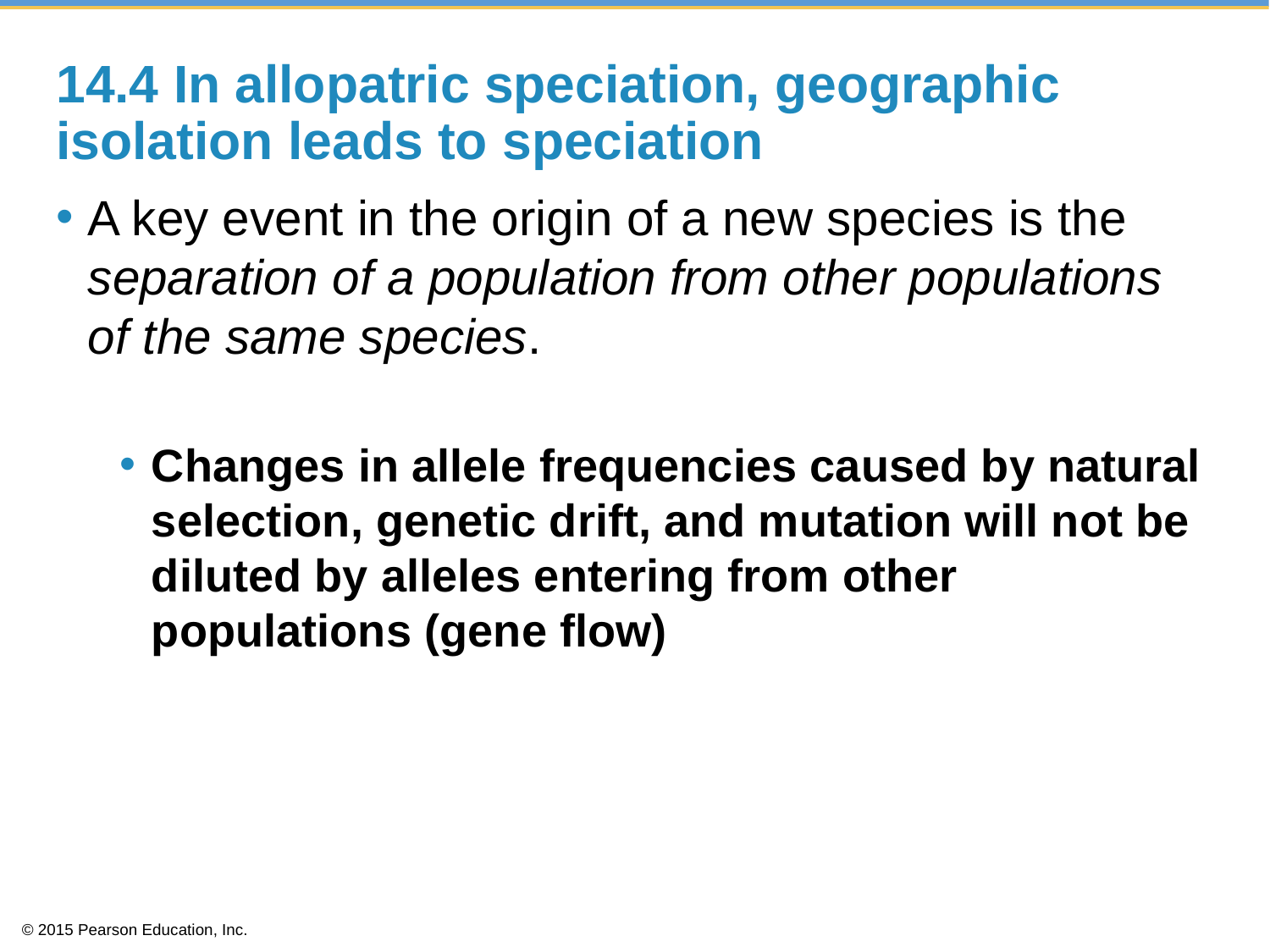

# 14.4 In allopatric speciation, geographic isolation leads to speciation
A key event in the origin of a new species is the separation of a population from other populations of the same species.

Changes in allele frequencies caused by natural selection, genetic drift, and mutation will not be diluted by alleles entering from other populations (gene flow)